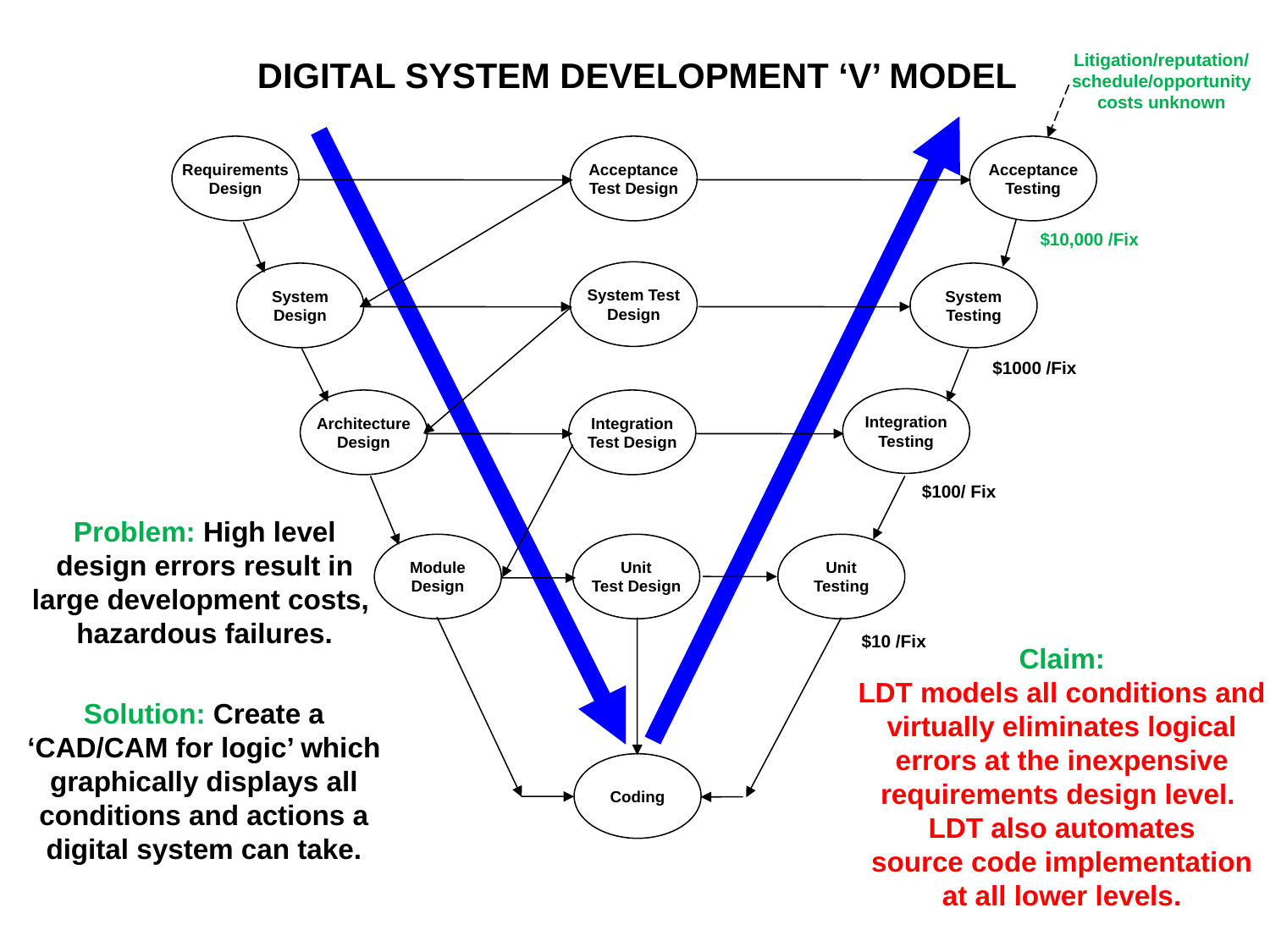

Litigation/reputation/
schedule/opportunity costs unknown
DIGITAL SYSTEM DEVELOPMENT ‘V’ MODEL

Requirements
Design
Acceptance
Test Design
Acceptance
Testing

$10,000 /Fix
System Test
Design
System
Design
System
Testing

$1000 /Fix
Integration
Testing
Architecture
Design
Integration
Test Design

$100/ Fix

Module
Design
Unit
Test Design
Unit
Testing

$10 /Fix
Claim:
LDT models all conditions and virtually eliminates logical errors at the inexpensive requirements design level.  LDT also automates
source code implementation at all lower levels.
Solution: Create a ‘CAD/CAM for logic’ which graphically displays all conditions and actions a digital system can take.
Coding

Problem: High level design errors result in large development costs,  hazardous failures.